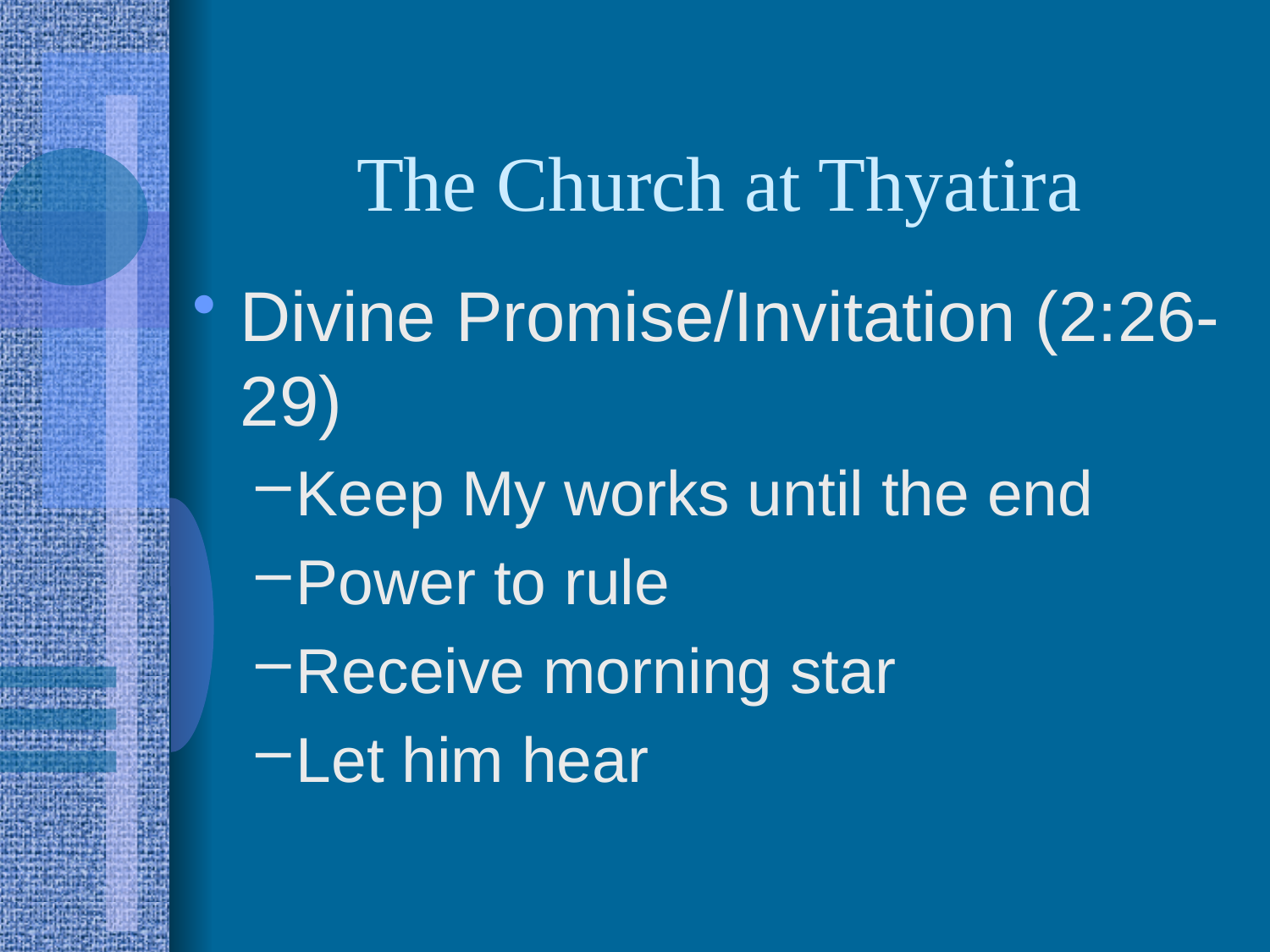

# The Church at Thyatira
Divine Promise/Invitation (2:26-29)
Keep My works until the end
Power to rule
Receive morning star
Let him hear